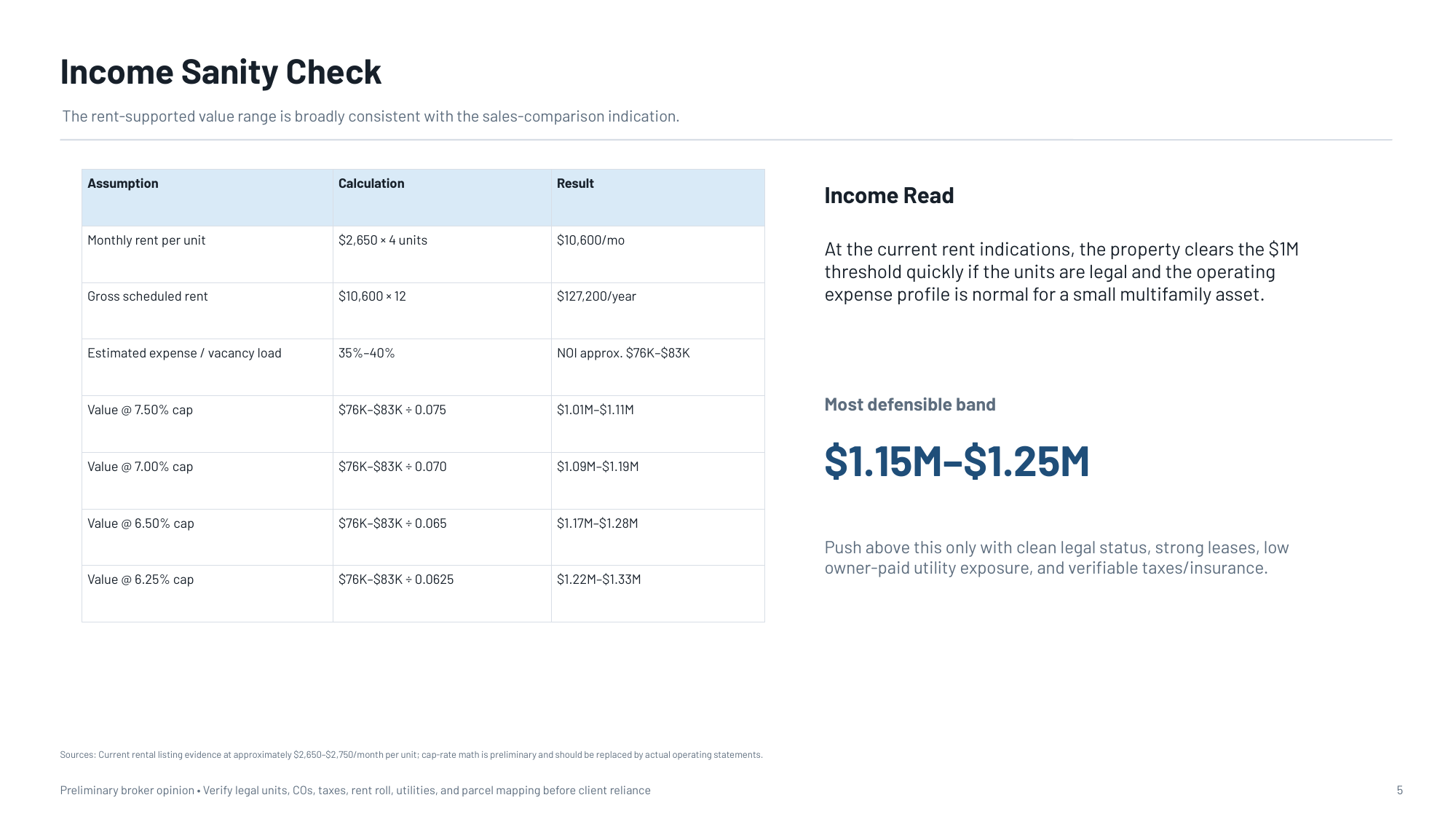

Income Sanity Check
The rent-supported value range is broadly consistent with the sales-comparison indication.

| Assumption | Calculation | Result |
| --- | --- | --- |
| Monthly rent per unit | $2,650 × 4 units | $10,600/mo |
| Gross scheduled rent | $10,600 × 12 | $127,200/year |
| Estimated expense / vacancy load | 35%–40% | NOI approx. $76K–$83K |
| Value @ 7.50% cap | $76K–$83K ÷ 0.075 | $1.01M–$1.11M |
| Value @ 7.00% cap | $76K–$83K ÷ 0.070 | $1.09M–$1.19M |
| Value @ 6.50% cap | $76K–$83K ÷ 0.065 | $1.17M–$1.28M |
| Value @ 6.25% cap | $76K–$83K ÷ 0.0625 | $1.22M–$1.33M |
Income Read
At the current rent indications, the property clears the $1M threshold quickly if the units are legal and the operating expense profile is normal for a small multifamily asset.
Most defensible band
$1.15M–$1.25M
Push above this only with clean legal status, strong leases, low owner-paid utility exposure, and verifiable taxes/insurance.
Sources: Current rental listing evidence at approximately $2,650–$2,750/month per unit; cap-rate math is preliminary and should be replaced by actual operating statements.
Preliminary broker opinion • Verify legal units, COs, taxes, rent roll, utilities, and parcel mapping before client reliance
5